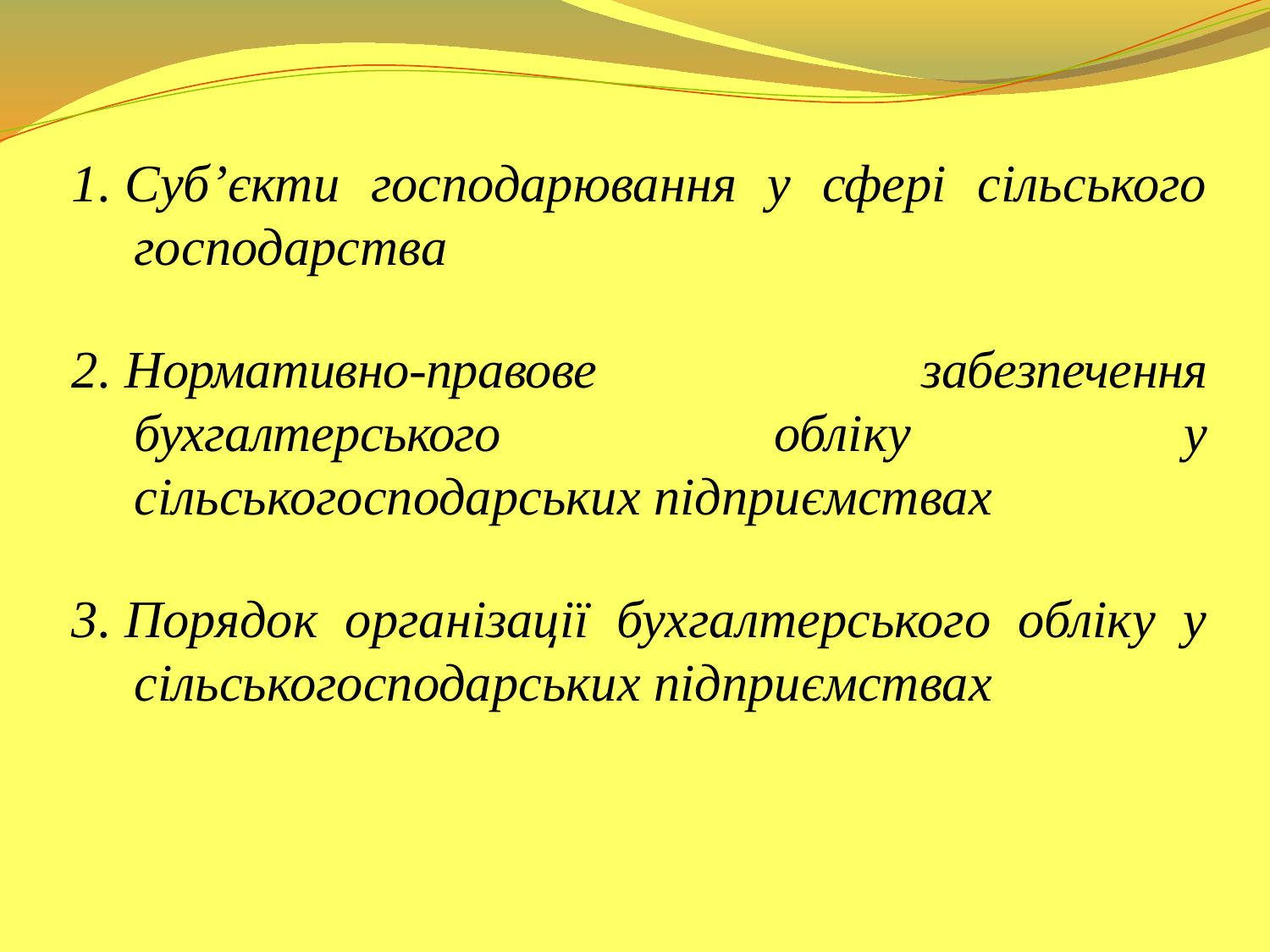

1. Суб’єкти господарювання у сфері сільського господарства

2. Нормативно-правове забезпечення бухгалтерського обліку у сільськогосподарських підприємствах

3. Порядок організації бухгалтерського обліку у сільськогосподарських підприємствах